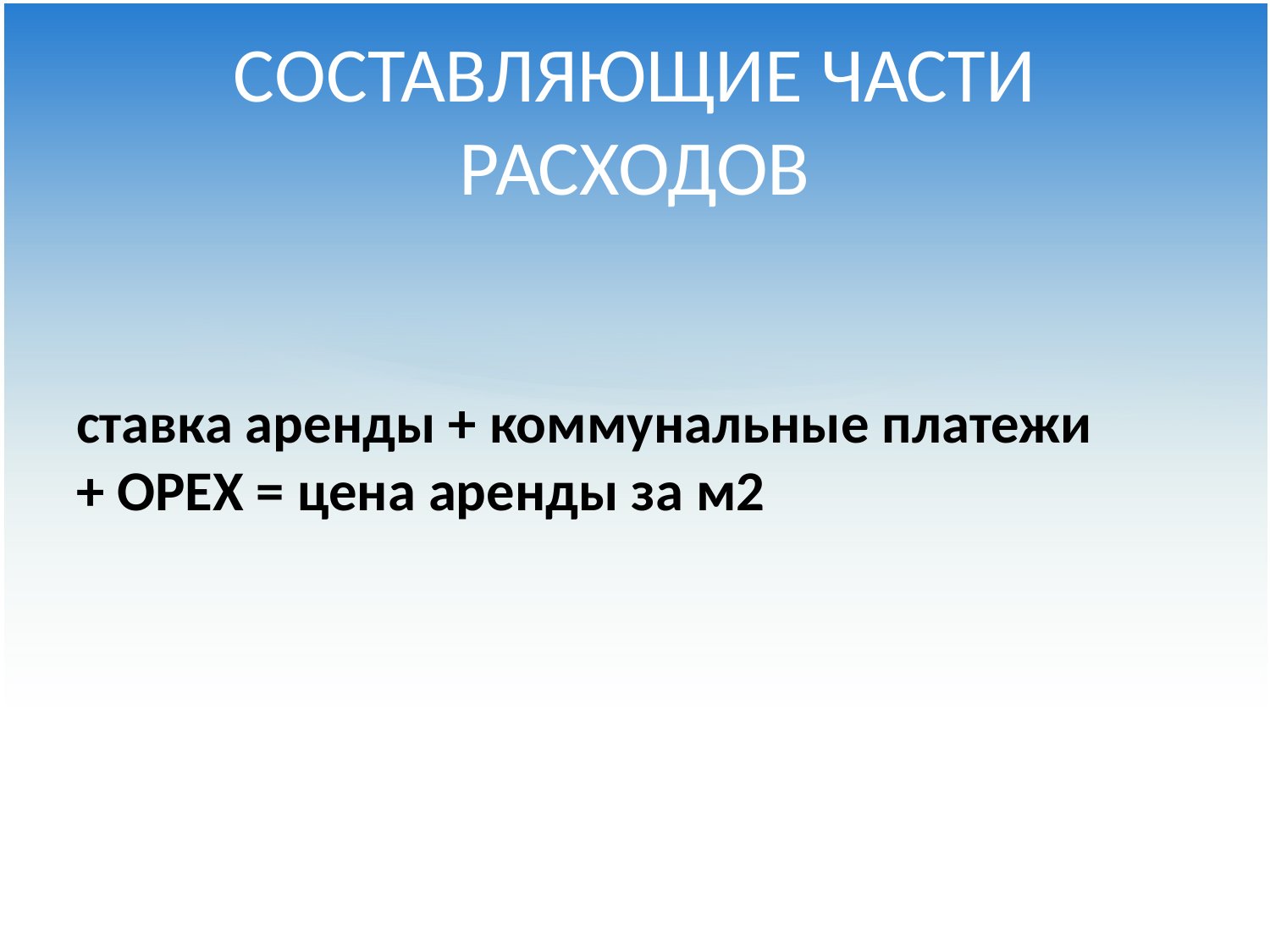

# СОСТАВЛЯЮЩИЕ ЧАСТИ РАСХОДОВ

ставка аренды + коммунальные платежи + OPEX = цена аренды за м2